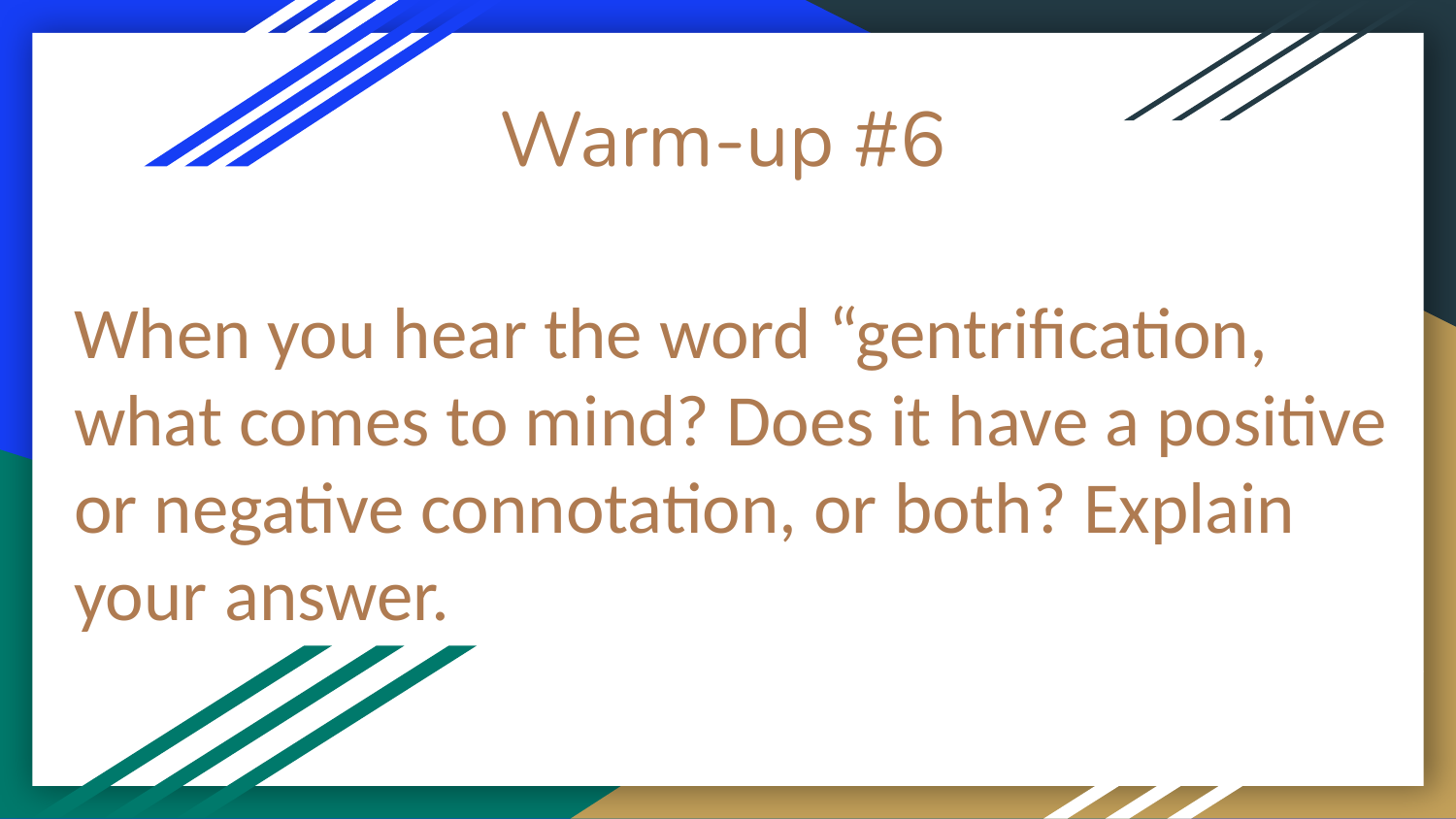

# Warm-up #6
When you hear the word “gentrification, what comes to mind? Does it have a positive or negative connotation, or both? Explain your answer.